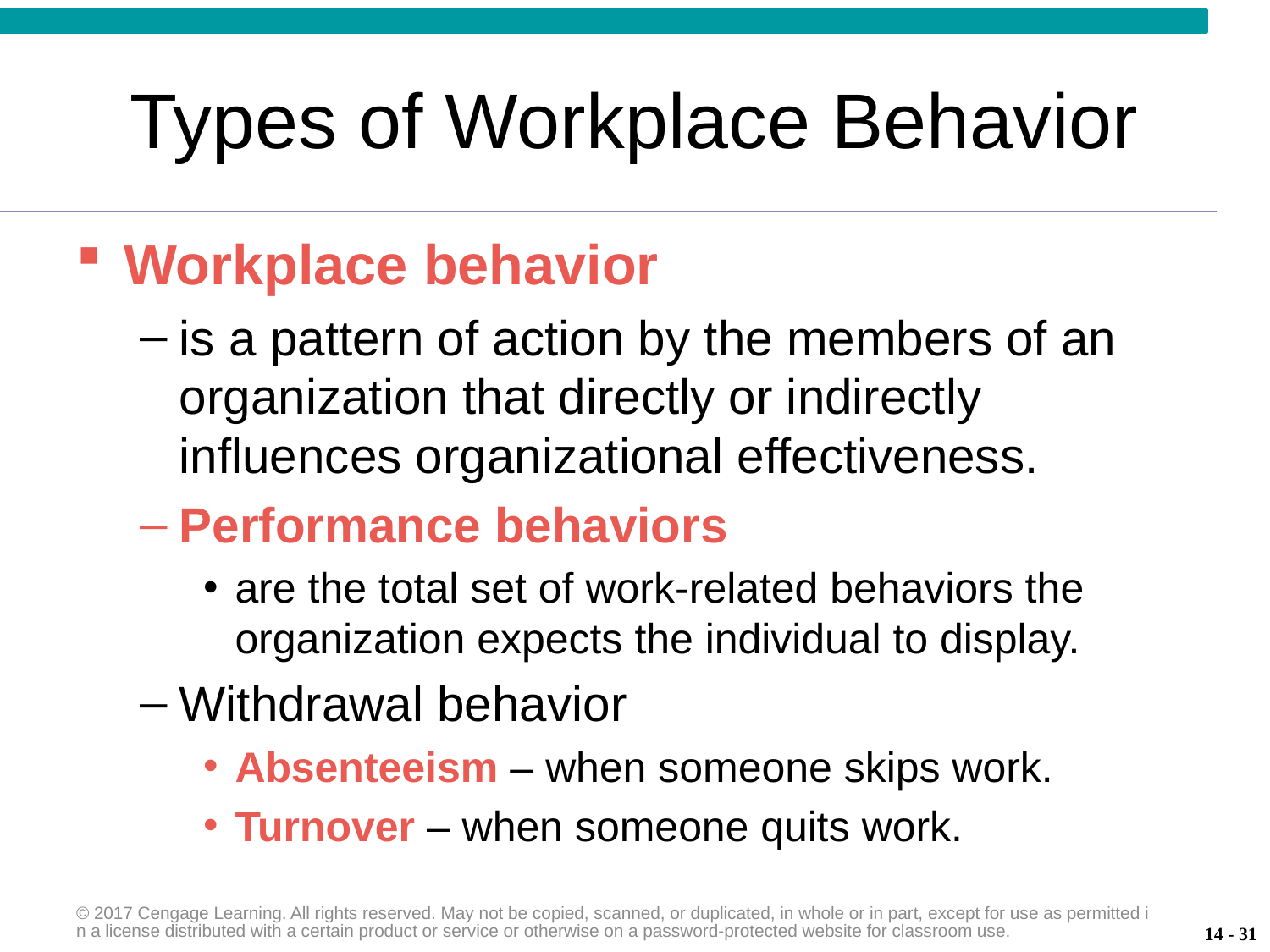

# Types of Workplace Behavior
Workplace behavior
is a pattern of action by the members of an organization that directly or indirectly influences organizational effectiveness.
Performance behaviors
are the total set of work-related behaviors the organization expects the individual to display.
Withdrawal behavior
Absenteeism – when someone skips work.
Turnover – when someone quits work.
© 2017 Cengage Learning. All rights reserved. May not be copied, scanned, or duplicated, in whole or in part, except for use as permitted in a license distributed with a certain product or service or otherwise on a password-protected website for classroom use.